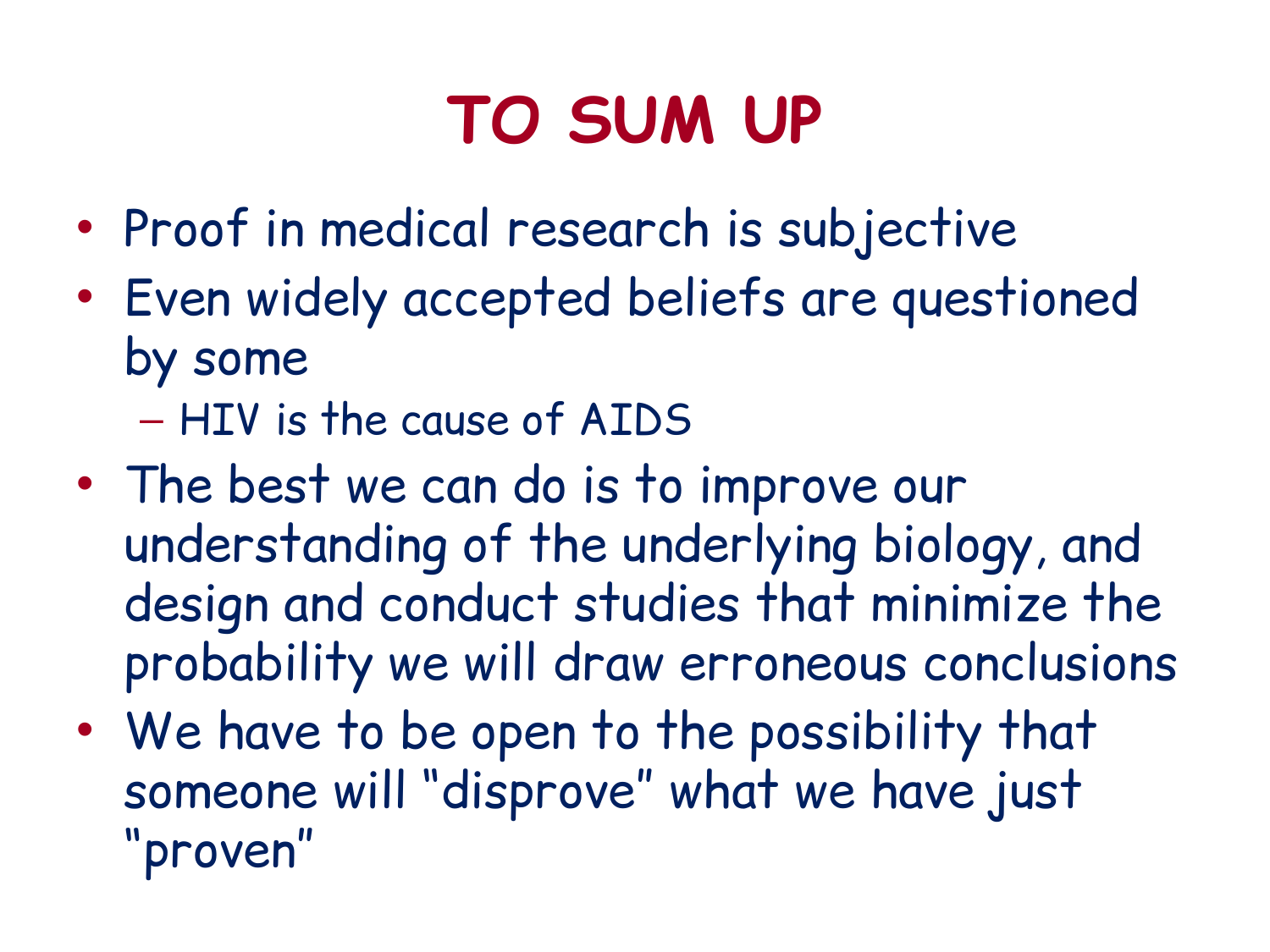

# TO SUM UP
Proof in medical research is subjective
Even widely accepted beliefs are questioned by some
HIV is the cause of AIDS
The best we can do is to improve our understanding of the underlying biology, and design and conduct studies that minimize the probability we will draw erroneous conclusions
We have to be open to the possibility that someone will “disprove” what we have just “proven”